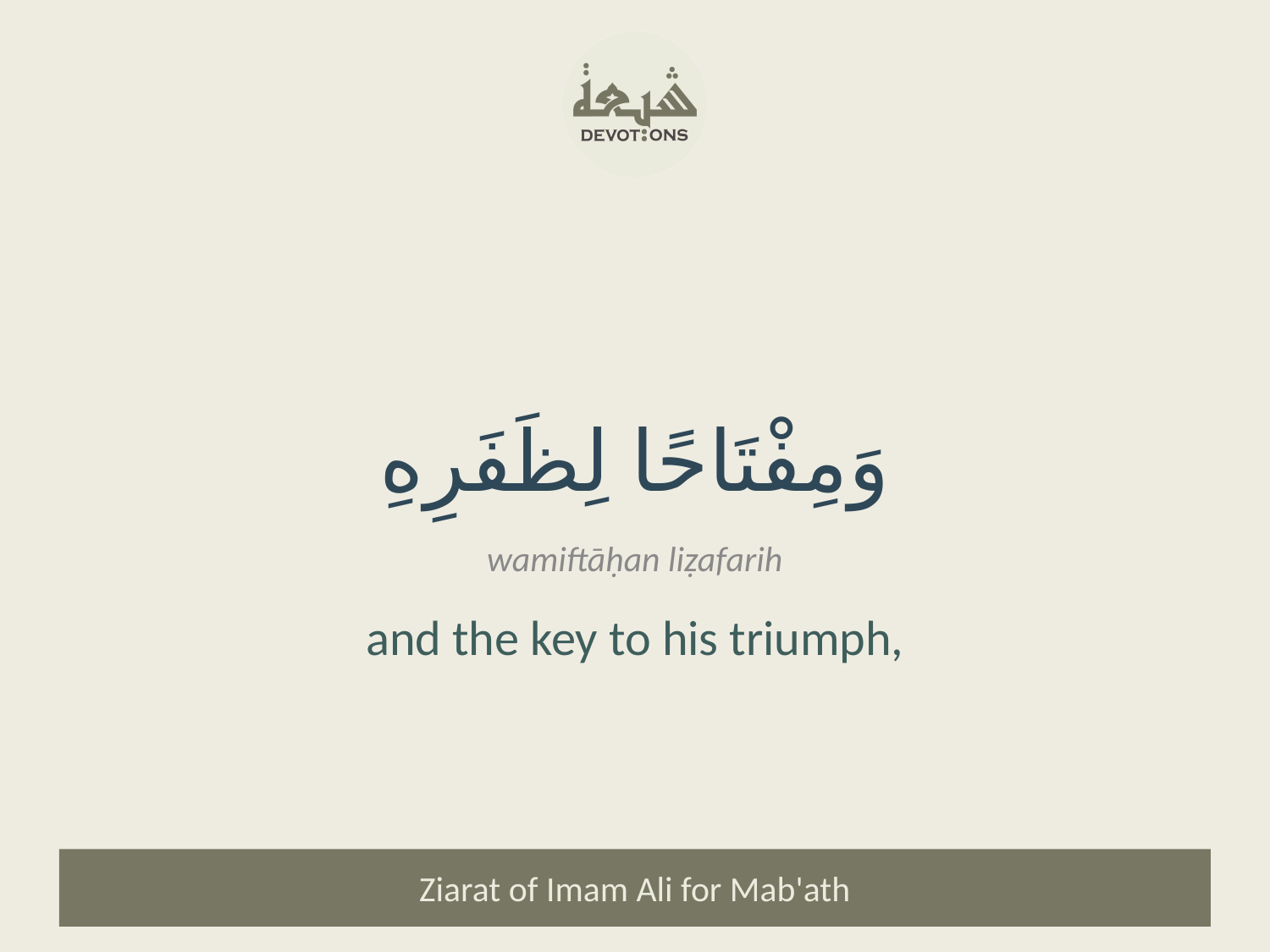

وَمِفْتَاحًا لِظَفَرِهِ
wamiftāḥan liẓafarih
and the key to his triumph,
Ziarat of Imam Ali for Mab'ath